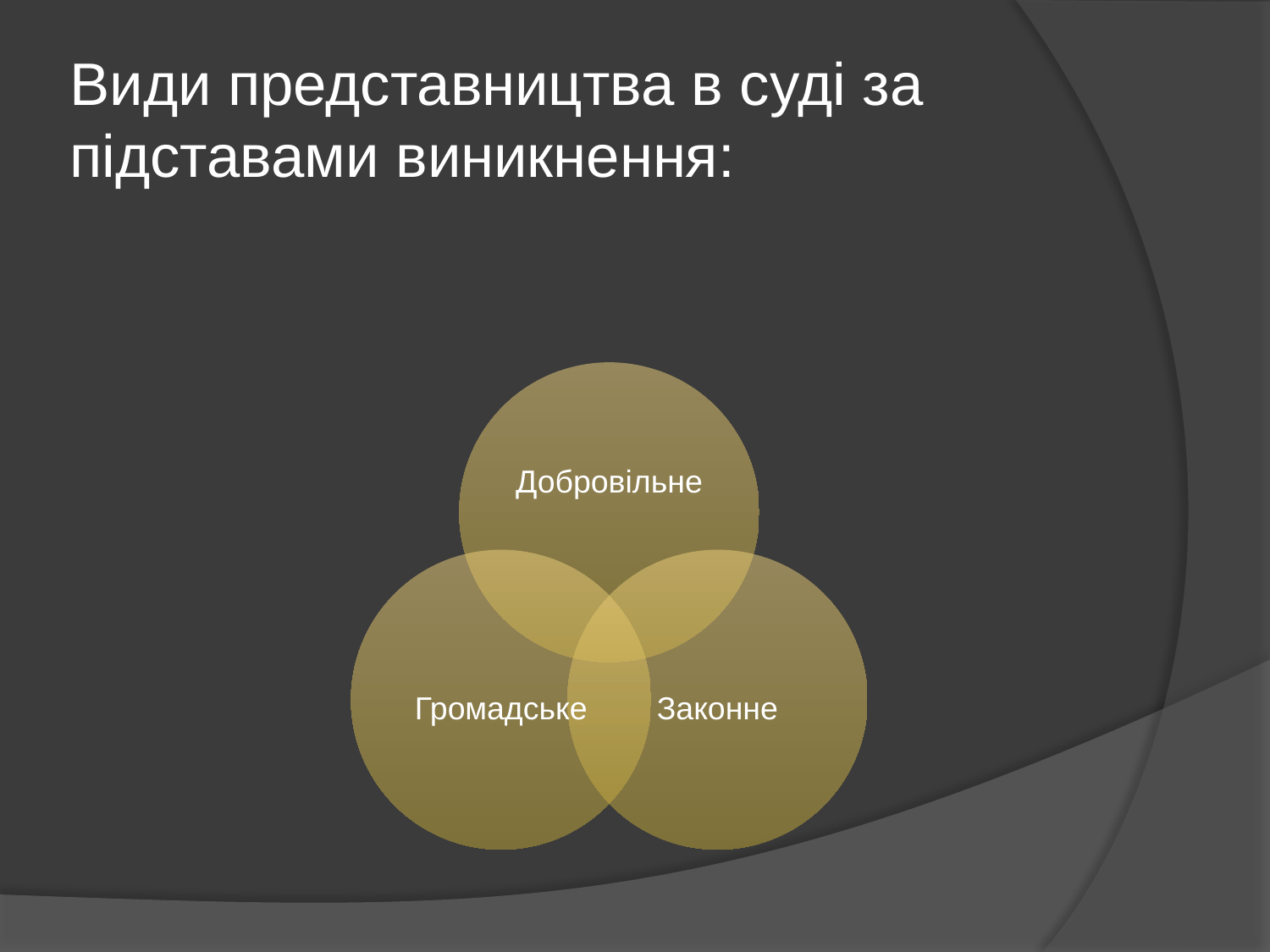

# Види представництва в суді за підставами виникнення:
Добровільне
Законне
Громадське